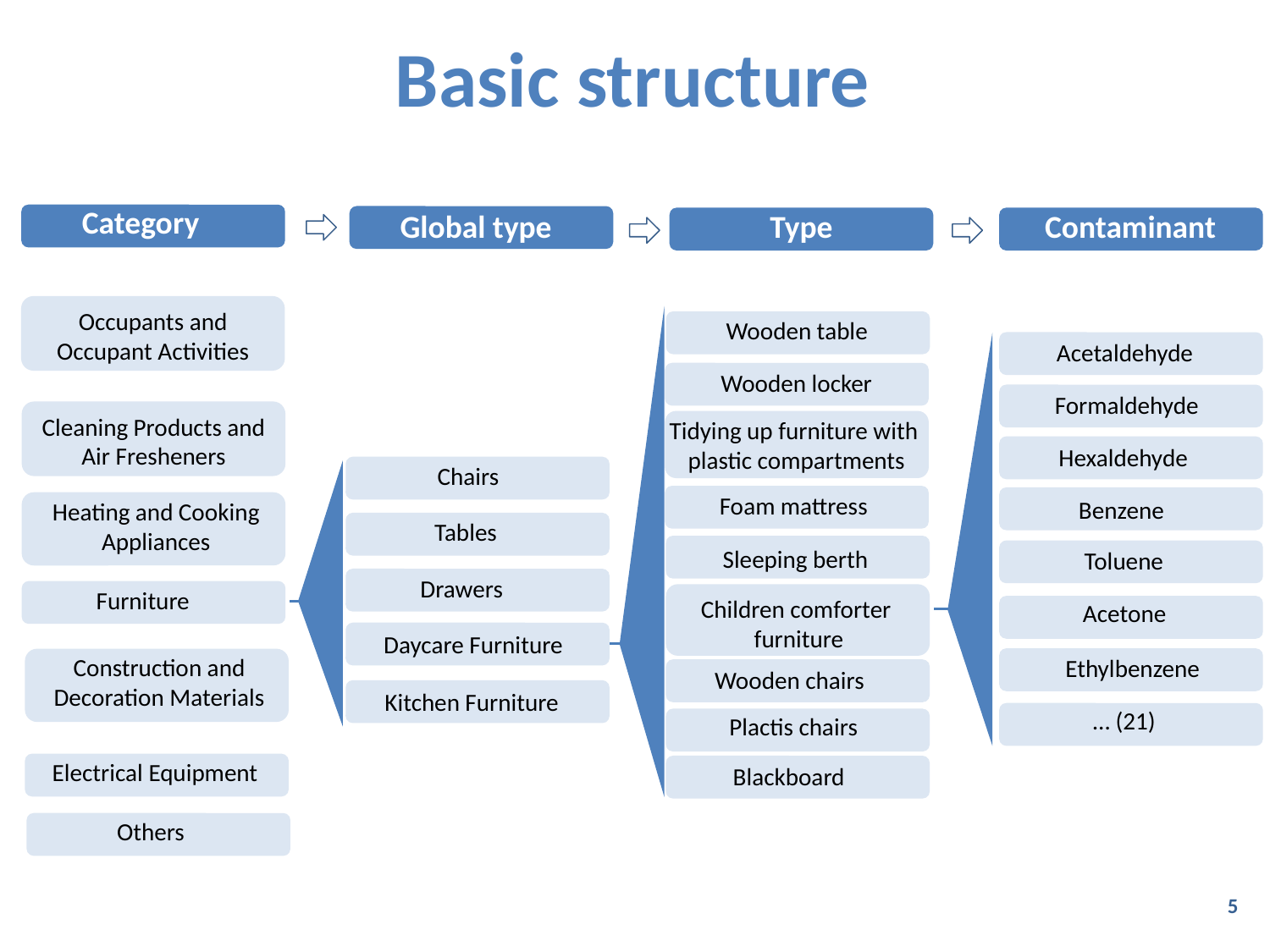

Basic structure

Category
Global type
Type
Contaminant

Occupants and Occupant Activities
Wooden table

Acetaldehyde

Wooden locker

Formaldehyde

Cleaning Products and Air Fresheners
Tidying up furniture with
plastic compartments

Hexaldehyde

Chairs

Foam mattress

Benzene
Heating and Cooking Appliances

Tables

Sleeping berth
Toluene

Drawers

Furniture

Children comforter
furniture
Acetone

Daycare Furniture
Construction and Decoration Materials
Ethylbenzene

Wooden chairs

Kitchen Furniture
… (21)

Plactis chairs

Electrical Equipment

Blackboard

Others

5